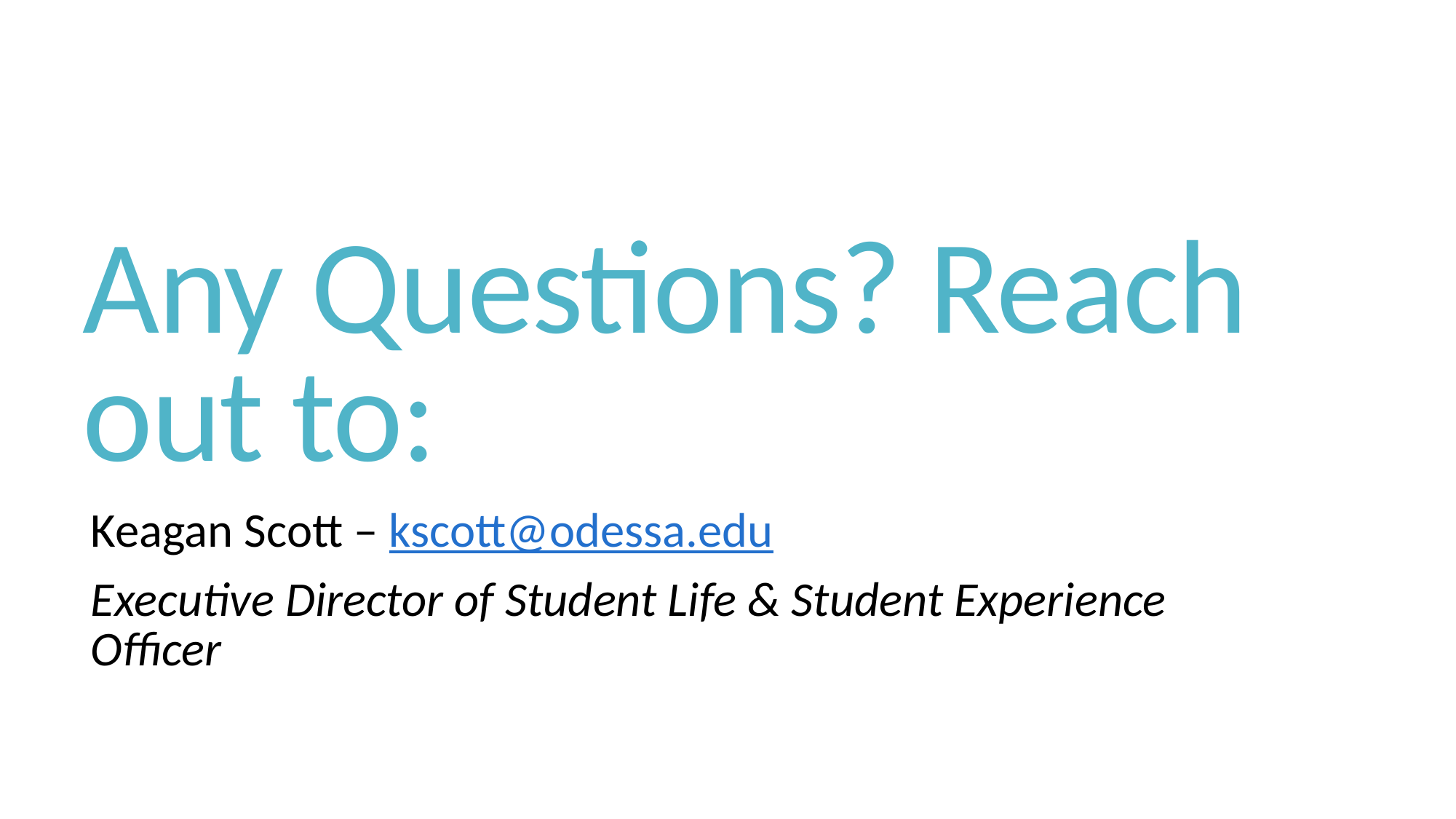

# Any Questions? Reach out to:
Keagan Scott – kscott@odessa.edu
Executive Director of Student Life & Student Experience Officer